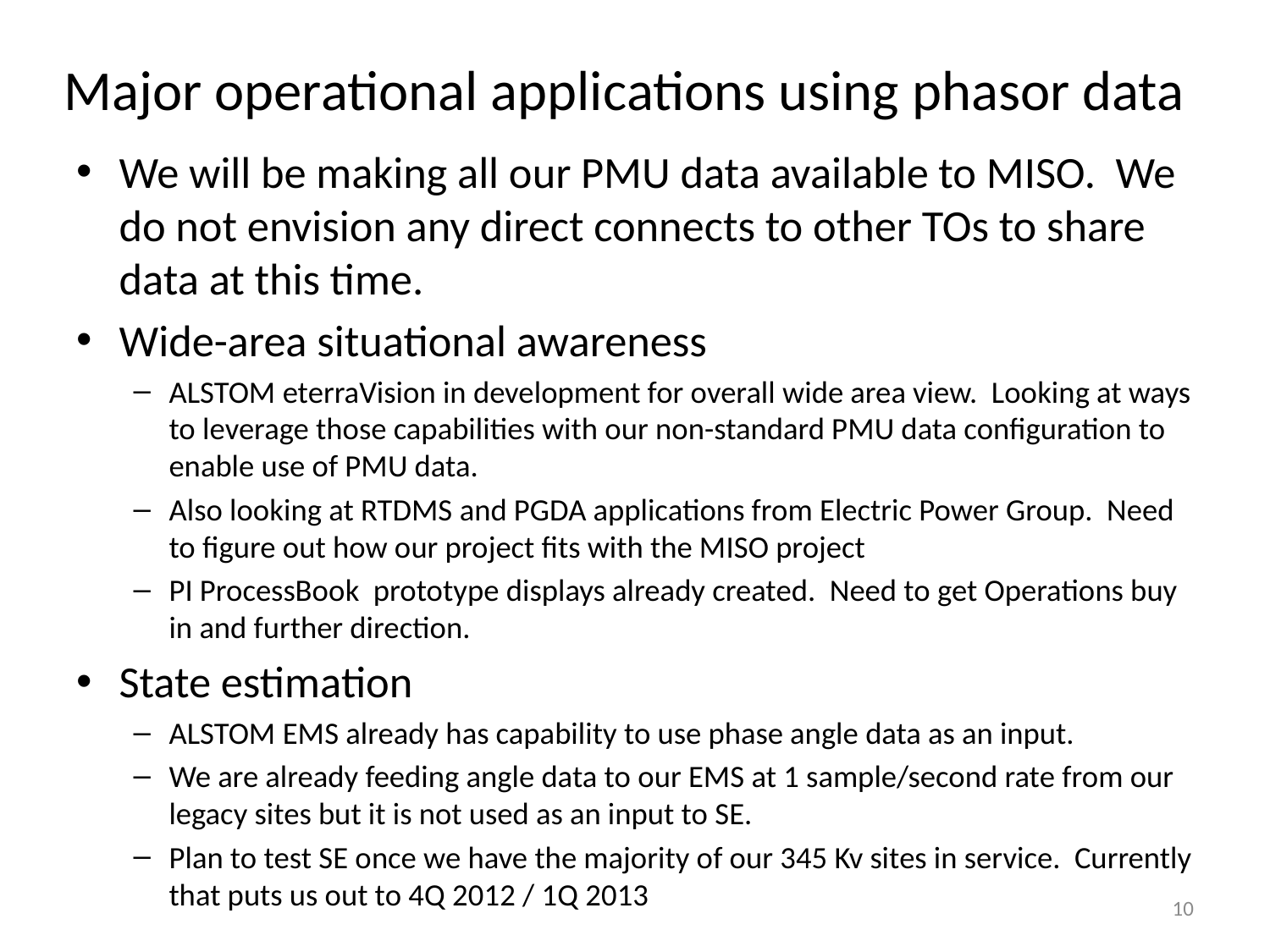

# Major operational applications using phasor data
We will be making all our PMU data available to MISO.  We do not envision any direct connects to other TOs to share data at this time.
Wide-area situational awareness
ALSTOM eterraVision in development for overall wide area view.  Looking at ways to leverage those capabilities with our non-standard PMU data configuration to enable use of PMU data.
Also looking at RTDMS and PGDA applications from Electric Power Group.  Need to figure out how our project fits with the MISO project
PI ProcessBook  prototype displays already created.  Need to get Operations buy in and further direction.
State estimation
ALSTOM EMS already has capability to use phase angle data as an input.
We are already feeding angle data to our EMS at 1 sample/second rate from our legacy sites but it is not used as an input to SE.
Plan to test SE once we have the majority of our 345 Kv sites in service.  Currently that puts us out to 4Q 2012 / 1Q 2013
10